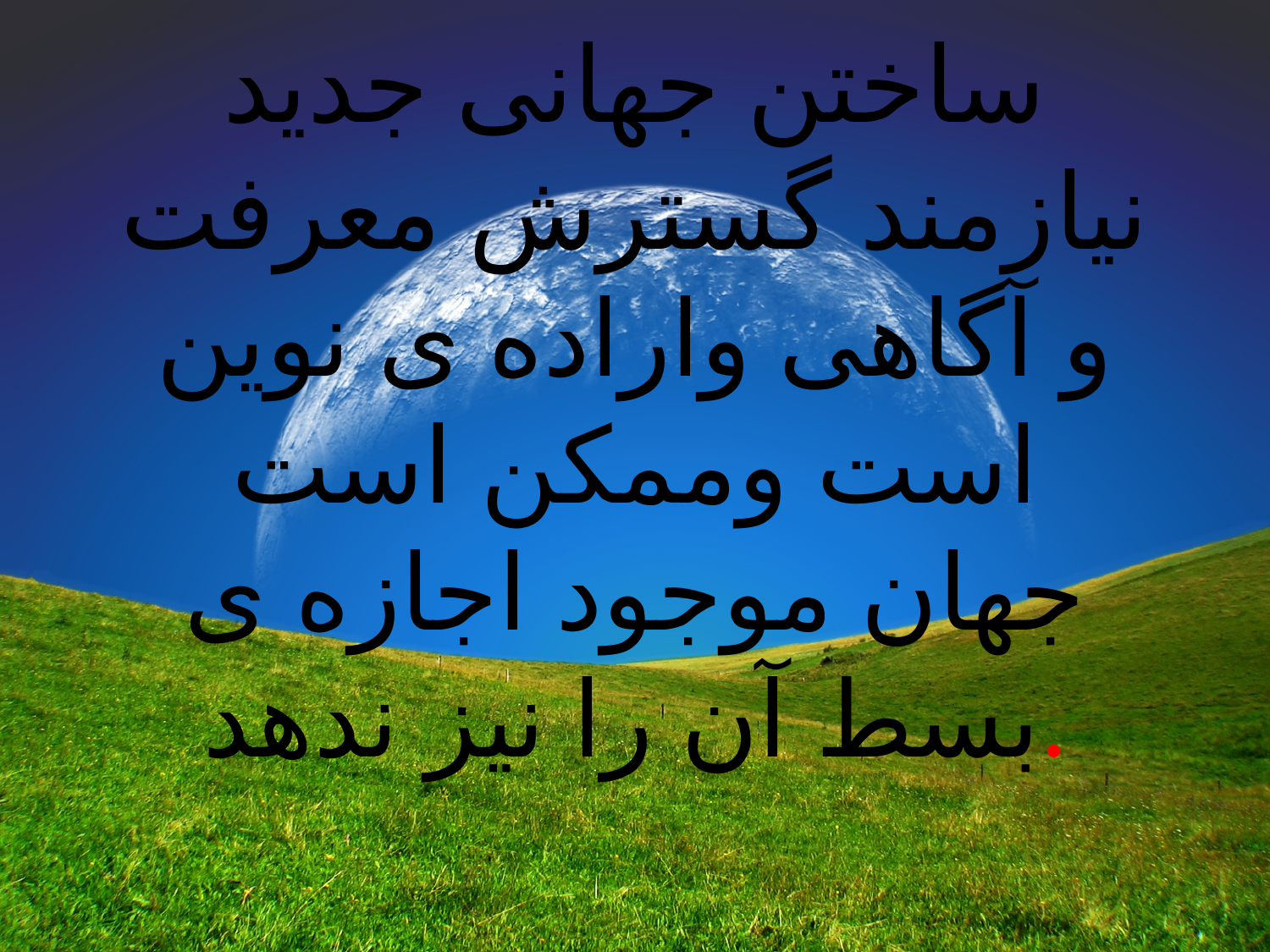

# ساختن جهانی جدید نیازمند گسترش معرفت و آگاهی واراده ی نوین است وممکن است جهان موجود اجازه ی بسط آن را نیز ندهد.